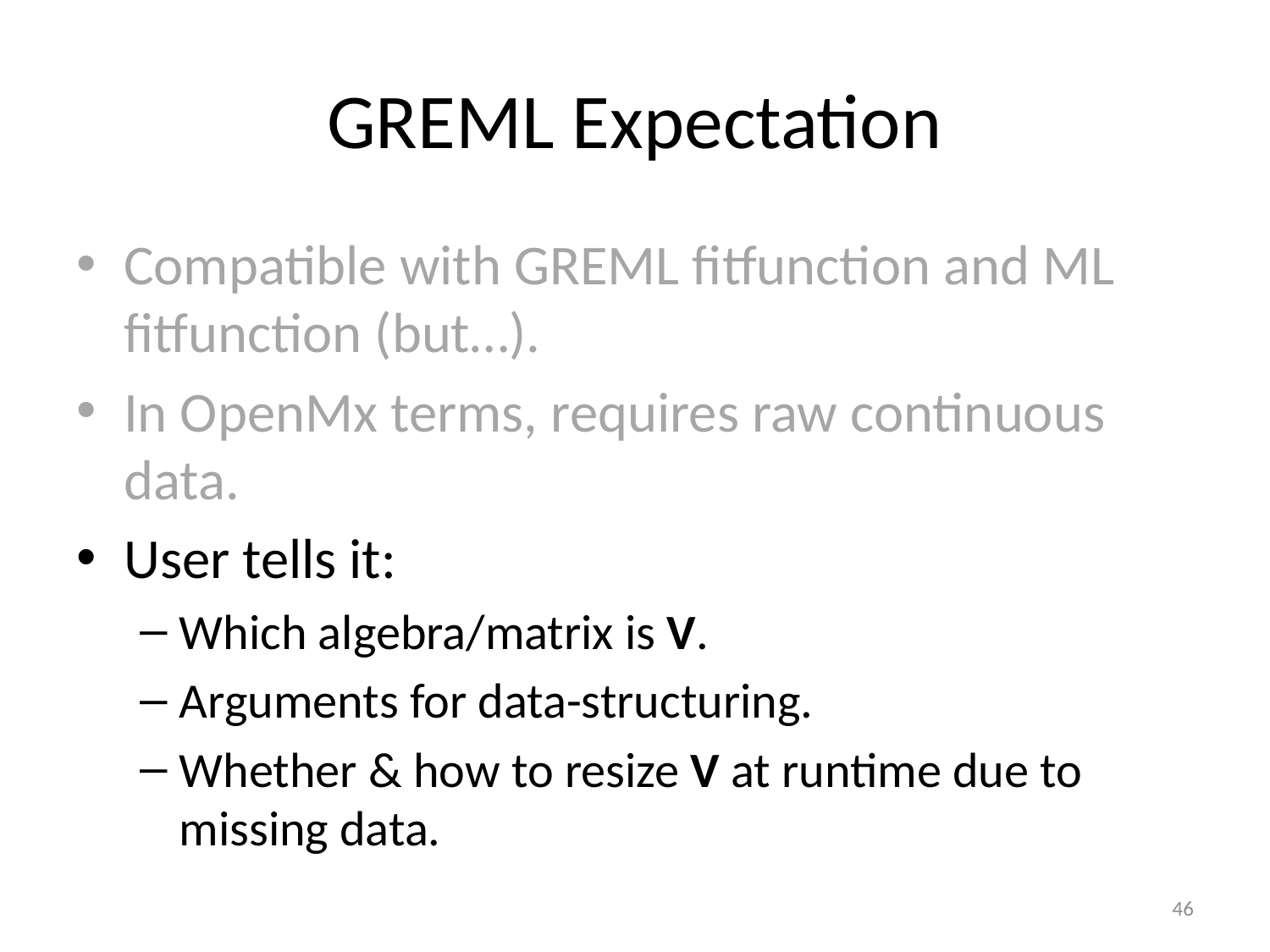

# GREML Expectation
Compatible with GREML fitfunction and ML fitfunction (but…).
In OpenMx terms, requires raw continuous data.
User tells it:
Which algebra/matrix is V.
Arguments for data-structuring.
Whether & how to resize V at runtime due to missing data.
46